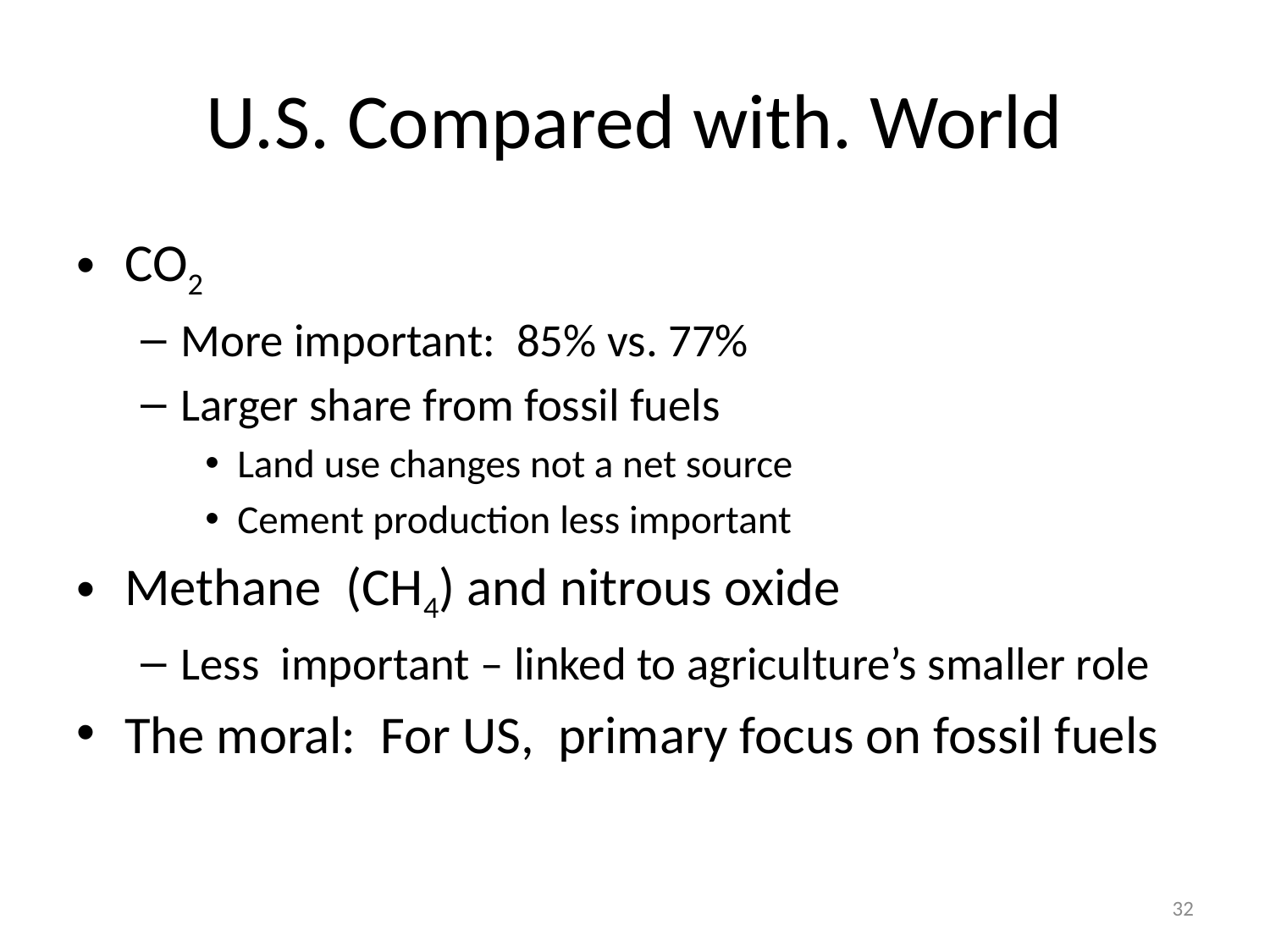

# U.S. Compared with. World
CO2
More important:  85% vs. 77%
Larger share from fossil fuels
Land use changes not a net source
Cement production less important
Methane  (CH4) and nitrous oxide
Less  important – linked to agriculture’s smaller role
The moral:  For US,  primary focus on fossil fuels

32